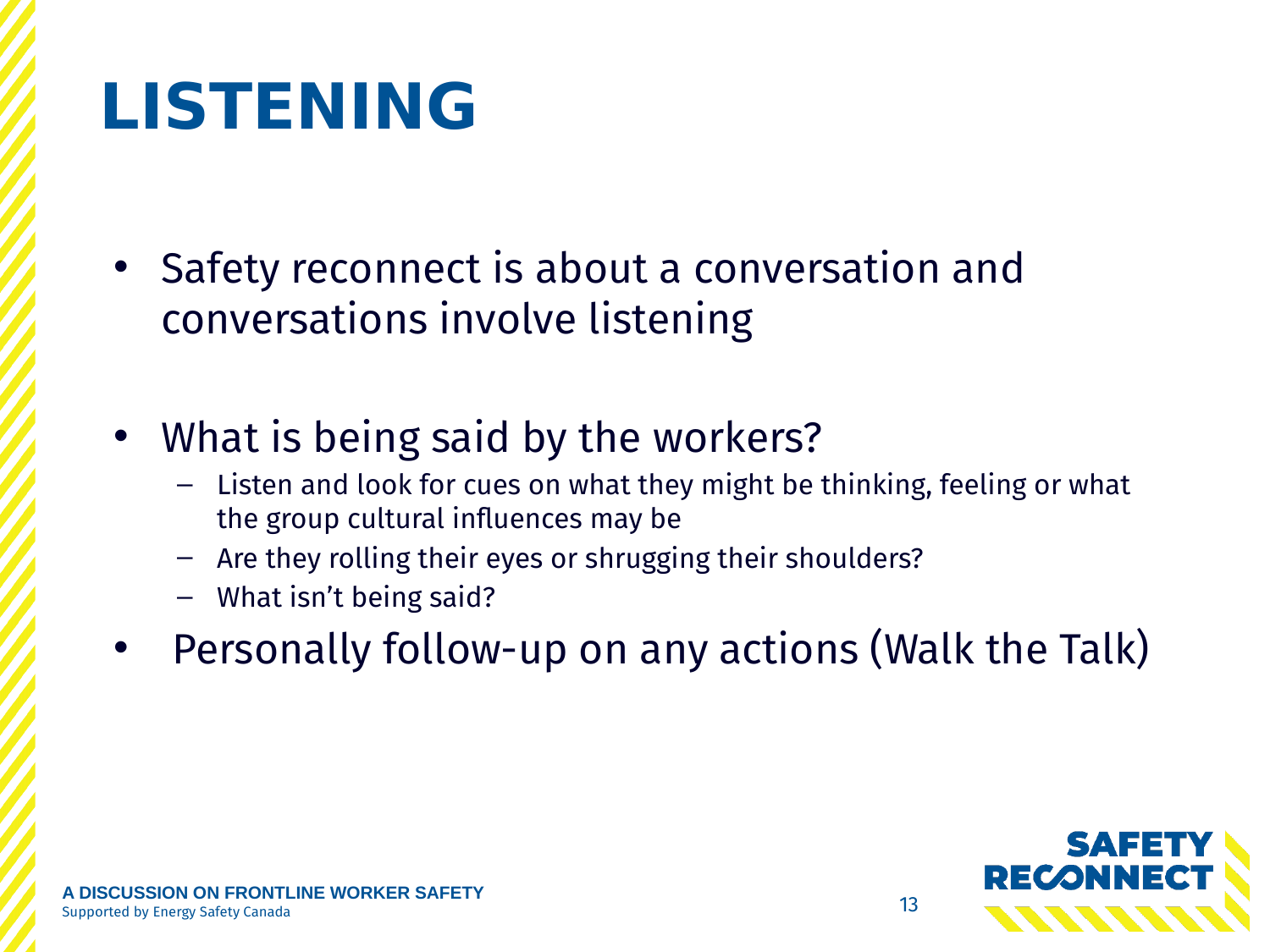

# listening
Safety reconnect is about a conversation and conversations involve listening

What is being said by the workers?
Listen and look for cues on what they might be thinking, feeling or what the group cultural influences may be
Are they rolling their eyes or shrugging their shoulders?
What isn’t being said?
 Personally follow-up on any actions (Walk the Talk)
A DISCUSSION ON FRONTLINE WORKER SAFETY
Supported by Energy Safety Canada
13